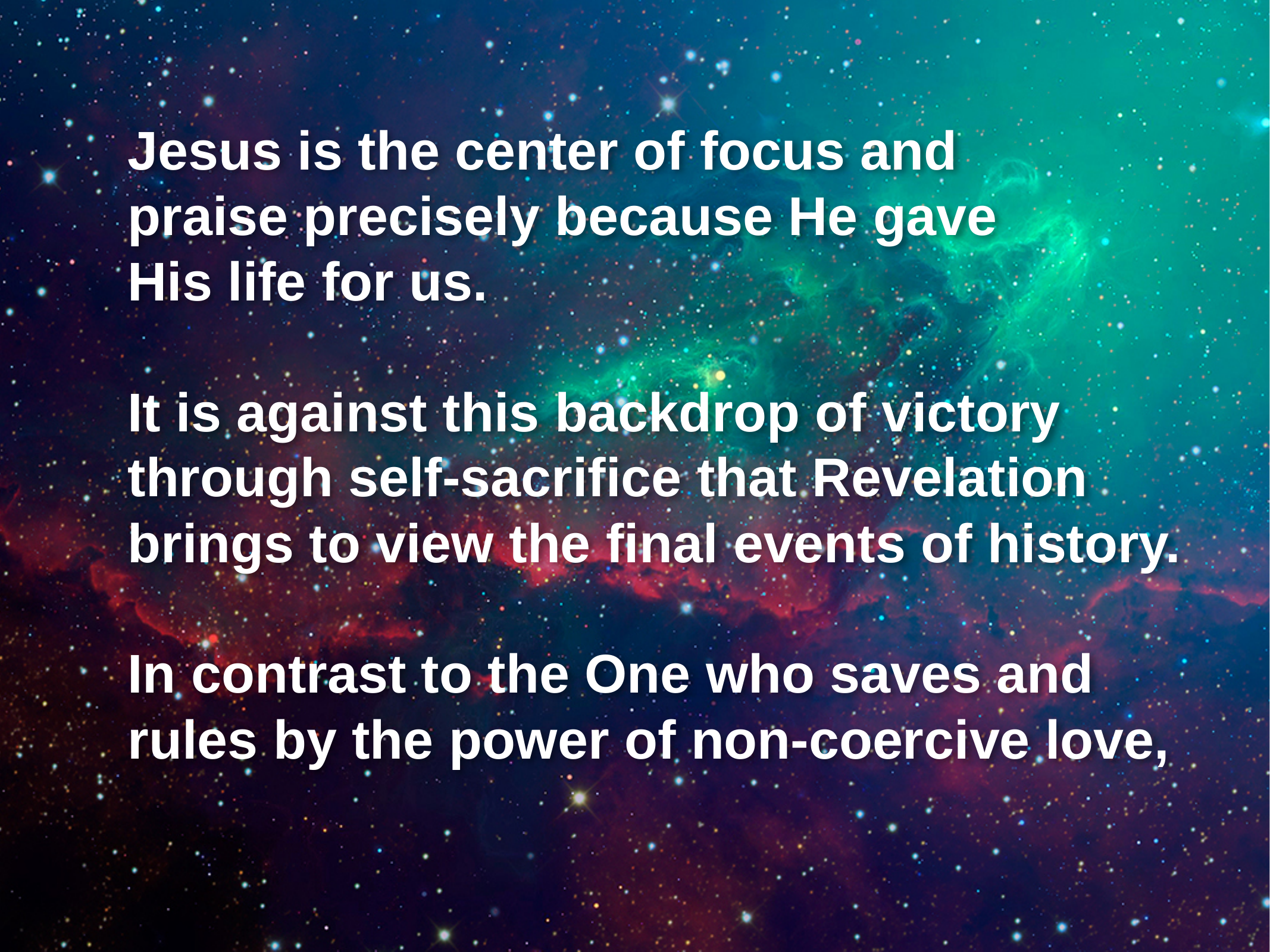

Jesus is the center of focus and
praise precisely because He gave
His life for us.
It is against this backdrop of victory through self-sacrifice that Revelation brings to view the final events of history.
In contrast to the One who saves and rules by the power of non-coercive love,